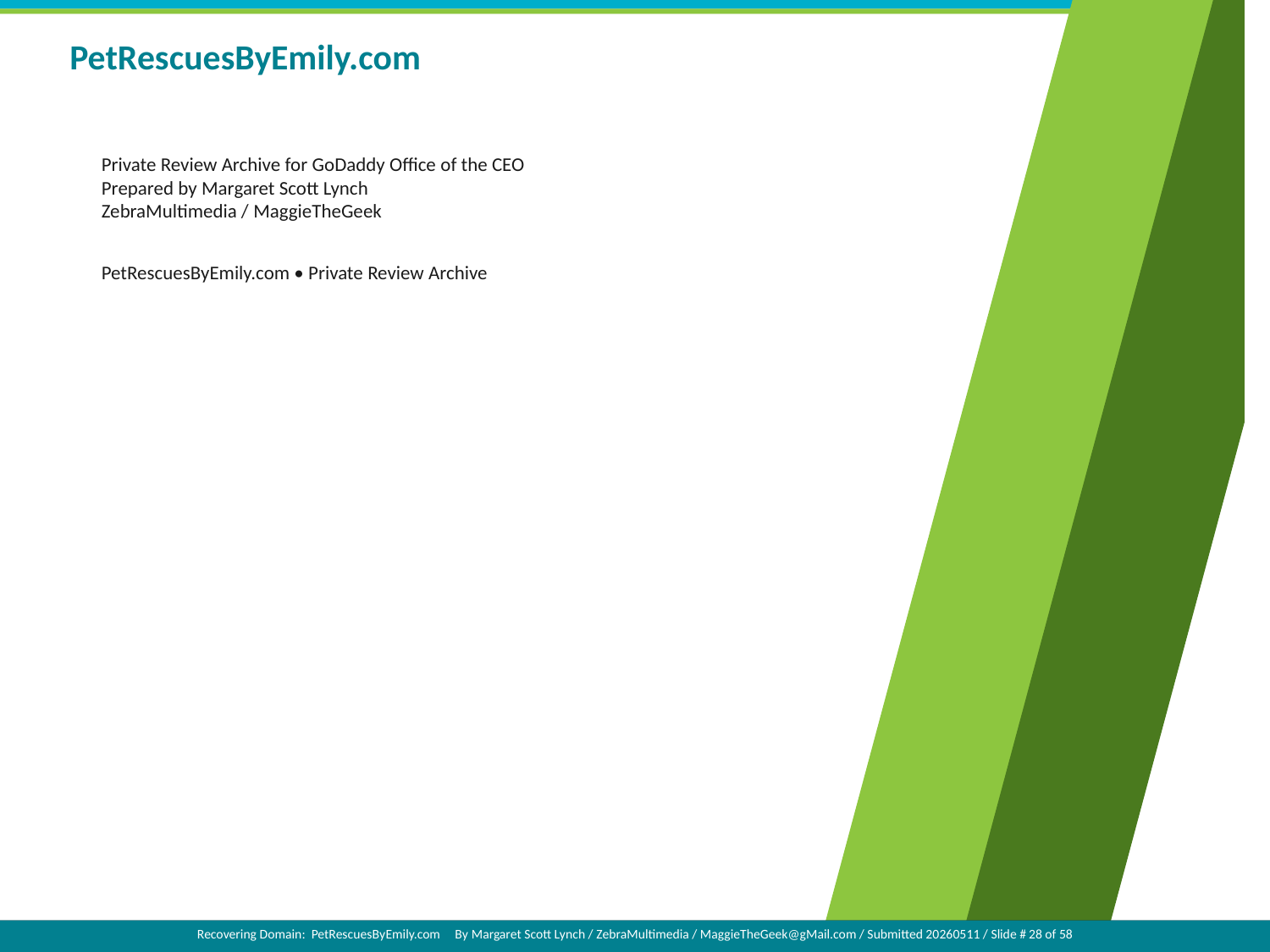

PetRescuesByEmily.com
Private Review Archive for GoDaddy Office of the CEO
Prepared by Margaret Scott Lynch
ZebraMultimedia / MaggieTheGeek

PetRescuesByEmily.com • Private Review Archive
Recovering Domain:  PetRescuesByEmily.com     By Margaret Scott Lynch / ZebraMultimedia / MaggieTheGeek@gMail.com / Submitted 20260511 / Slide # 28 of 58